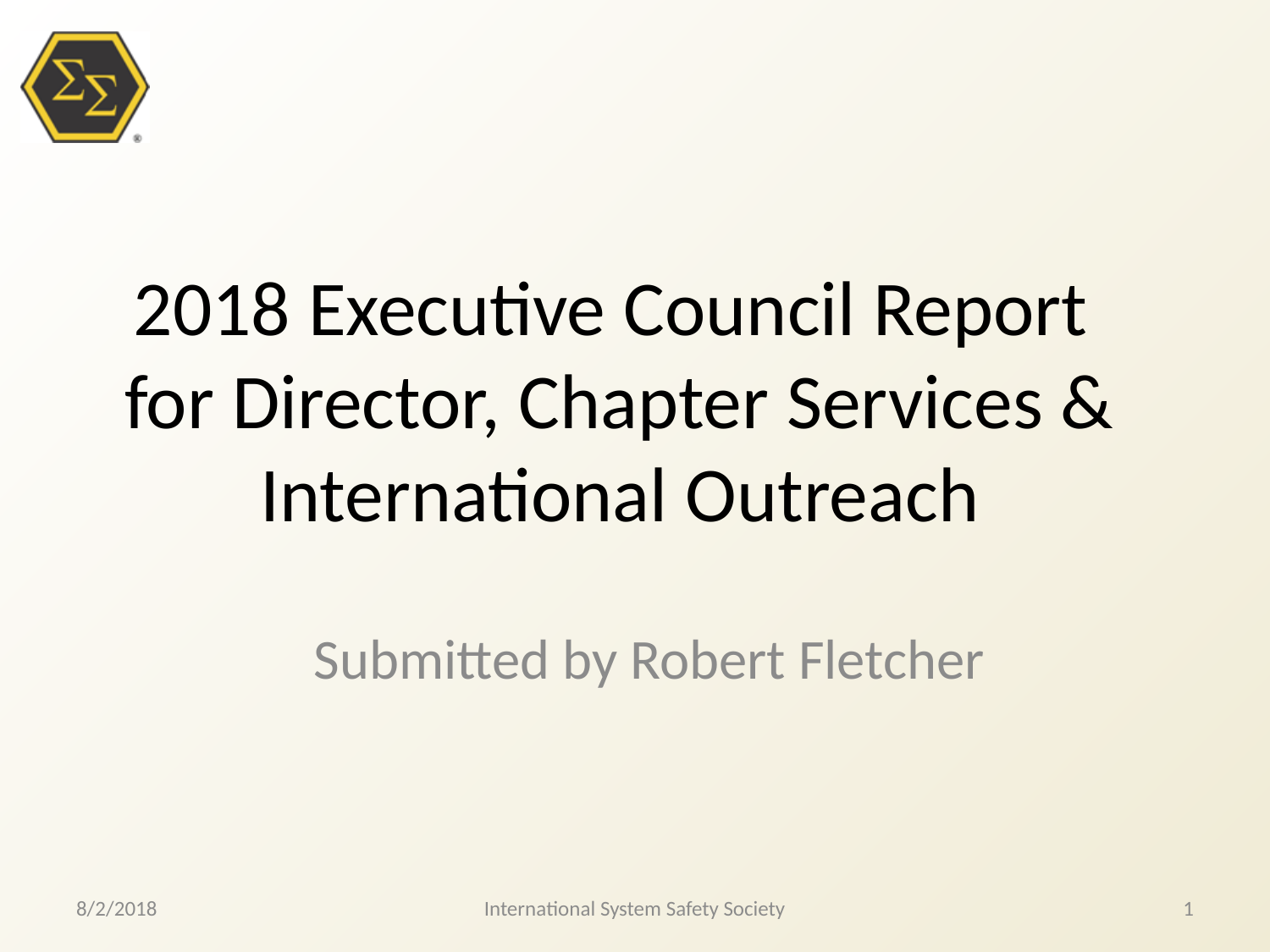

# 2018 Executive Council Report for Director, Chapter Services & International Outreach
Submitted by Robert Fletcher
8/2/2018
International System Safety Society
1